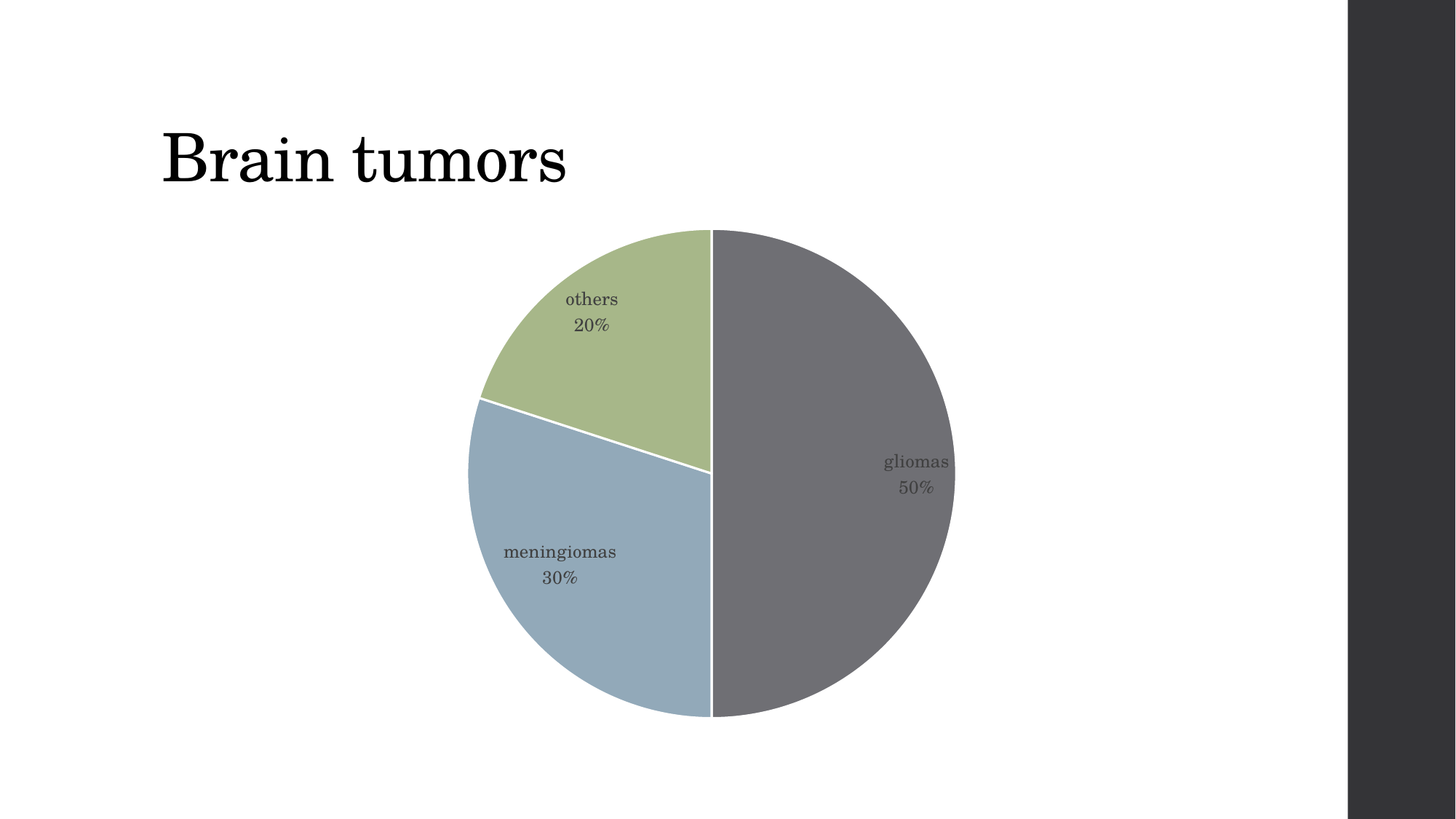

# Brain tumors

### Chart

| Category | Kolumna1 |
|---|---|
| gliomas | 0.5 |
| meningiomas | 0.3 |
| others | 0.2 |